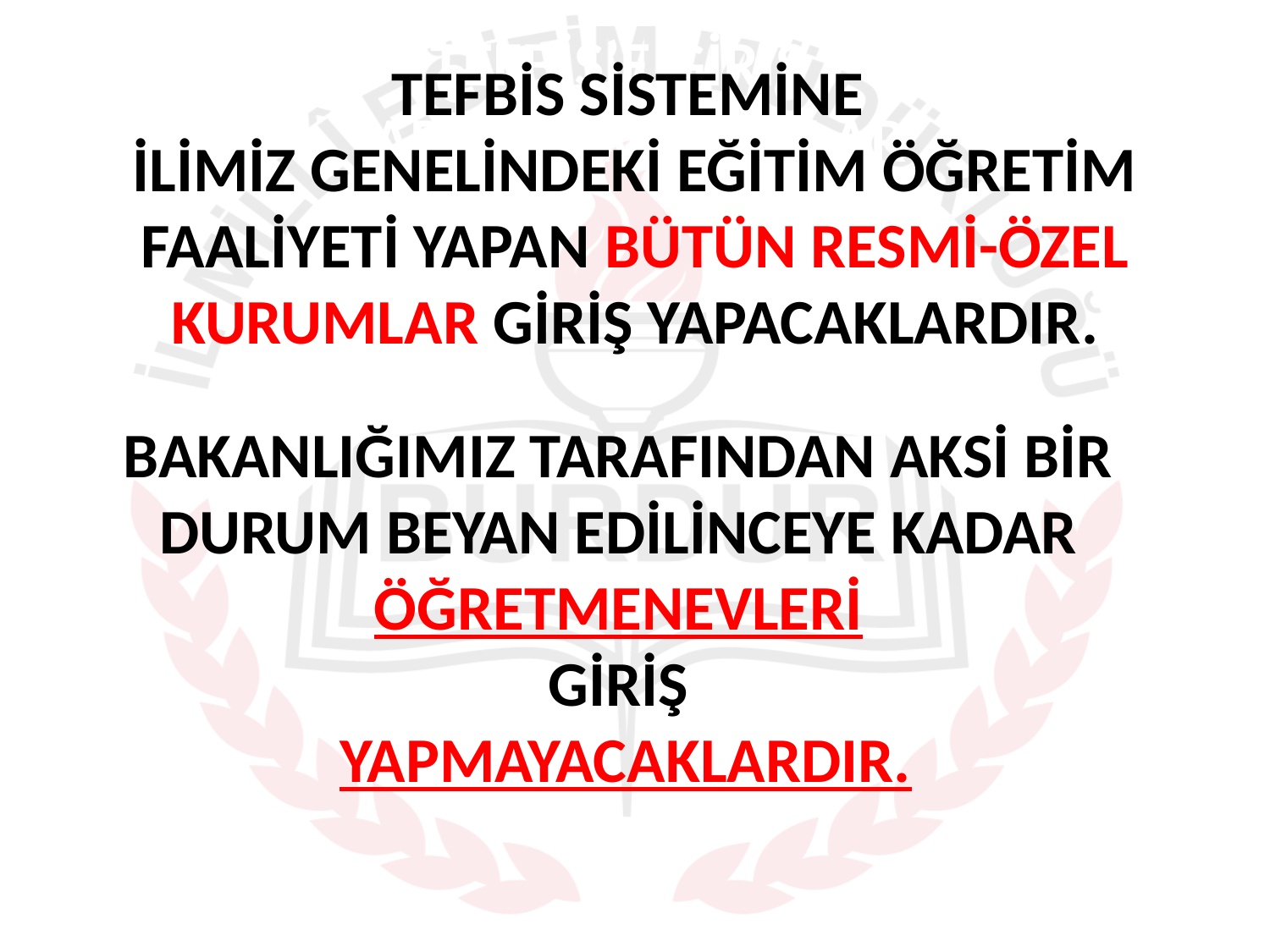

# TEFBİS’E GİRİŞ YAPACAK KURUMLAR
TEFBİS SİSTEMİNE
İLİMİZ GENELİNDEKİ EĞİTİM ÖĞRETİM FAALİYETİ YAPAN BÜTÜN RESMİ-ÖZEL KURUMLAR GİRİŞ YAPACAKLARDIR.
BAKANLIĞIMIZ TARAFINDAN AKSİ BİR
DURUM BEYAN EDİLİNCEYE KADAR
ÖĞRETMENEVLERİ
GİRİŞ
YAPMAYACAKLARDIR.